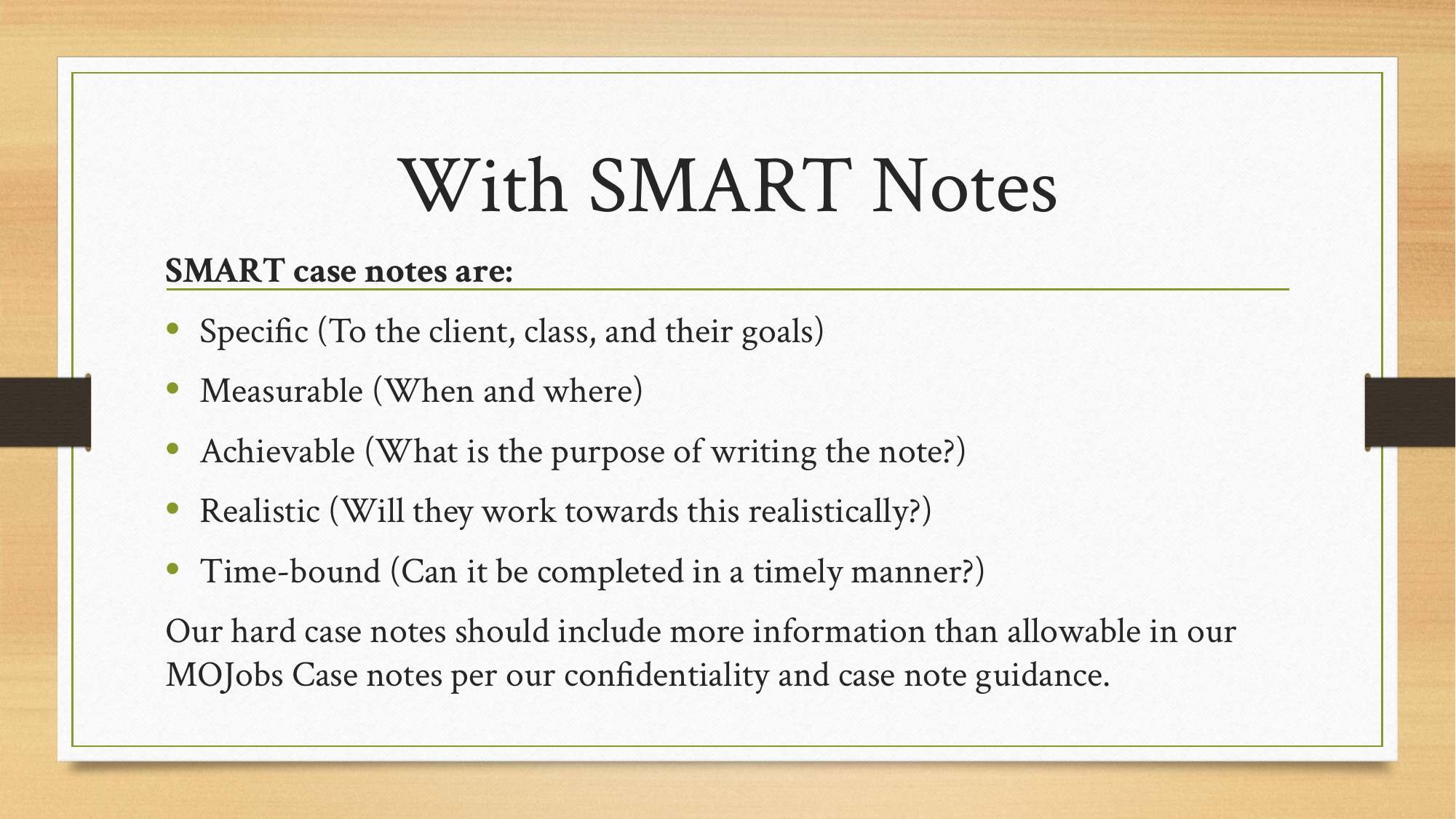

# With SMART Notes
SMART case notes are:
Specific (To the client, class, and their goals)
Measurable (When and where)
Achievable (What is the purpose of writing the note?)
Realistic (Will they work towards this realistically?)
Time-bound (Can it be completed in a timely manner?)
Our hard case notes should include more information than allowable in our MOJobs Case notes per our confidentiality and case note guidance.